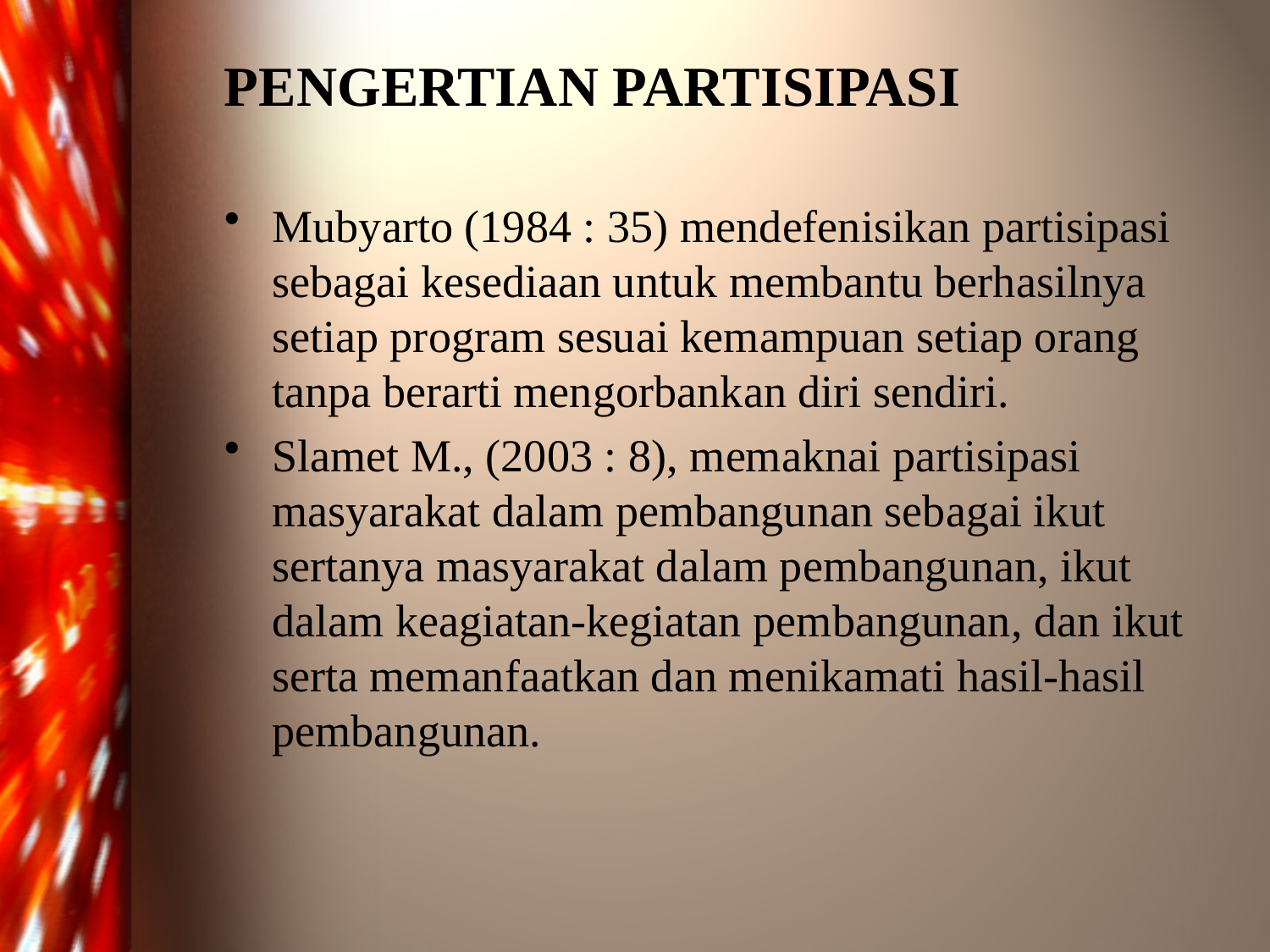

# PENGERTIAN PARTISIPASI
Mubyarto (1984 : 35) mendefenisikan partisipasi sebagai kesediaan untuk membantu berhasilnya setiap program sesuai kemampuan setiap orang tanpa berarti mengorbankan diri sendiri.
Slamet M., (2003 : 8), memaknai partisipasi masyarakat dalam pembangunan sebagai ikut sertanya masyarakat dalam pembangunan, ikut dalam keagiatan-kegiatan pembangunan, dan ikut serta memanfaatkan dan menikamati hasil-hasil pembangunan.